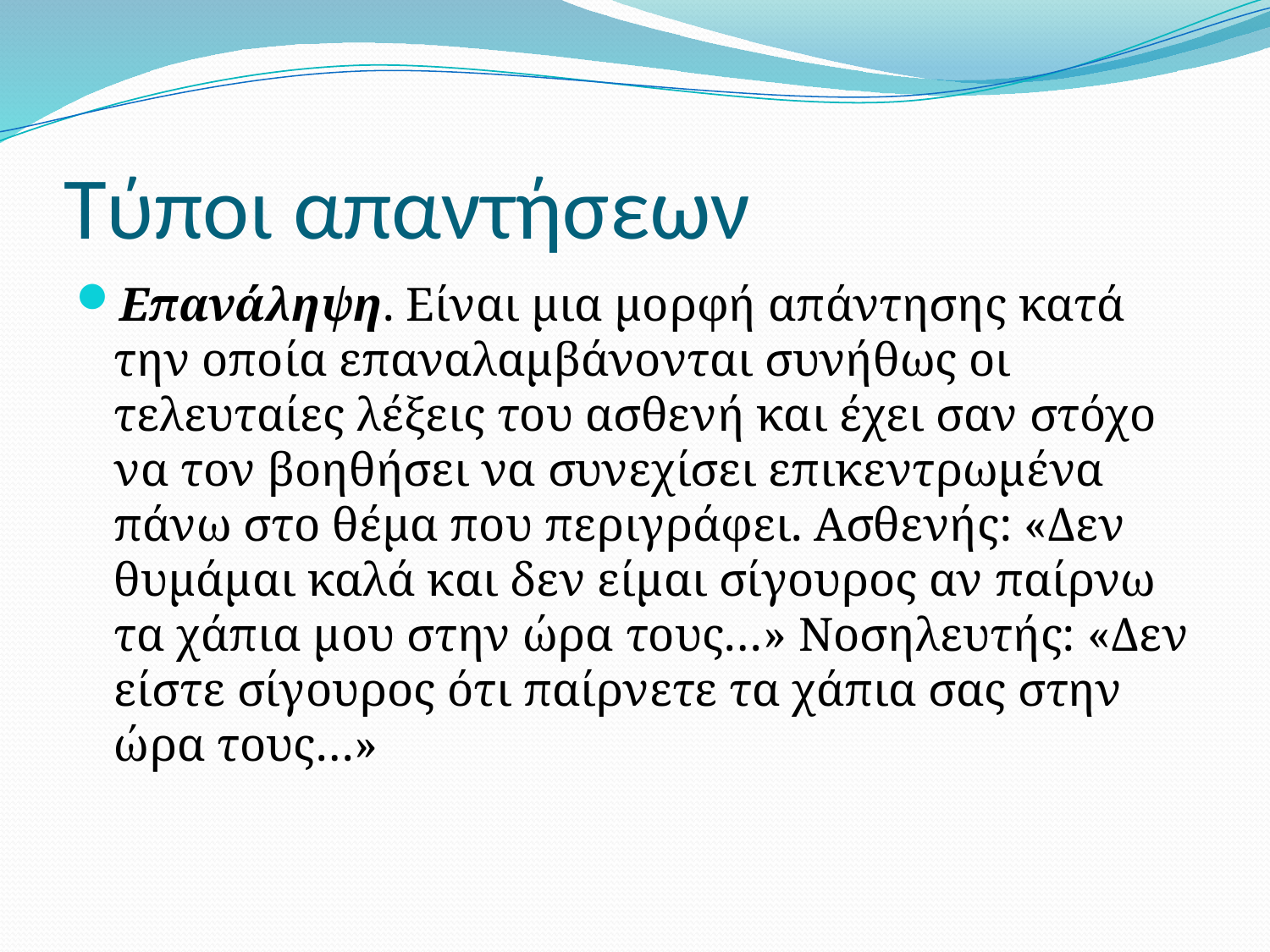

# Τύποι απαντήσεων
Επανάληψη. Είναι μια μορφή απάντησης κατά την οποία επαναλαμβάνονται συνήθως οι τελευταίες λέξεις του ασθενή και έχει σαν στόχο να τον βοηθήσει να συνεχίσει επικεντρωμένα πάνω στο θέμα που περιγράφει. Ασθενής: «Δεν θυμάμαι καλά και δεν είμαι σίγουρος αν παίρνω τα χάπια μου στην ώρα τους…» Νοσηλευτής: «Δεν είστε σίγουρος ότι παίρνετε τα χάπια σας στην ώρα τους…»